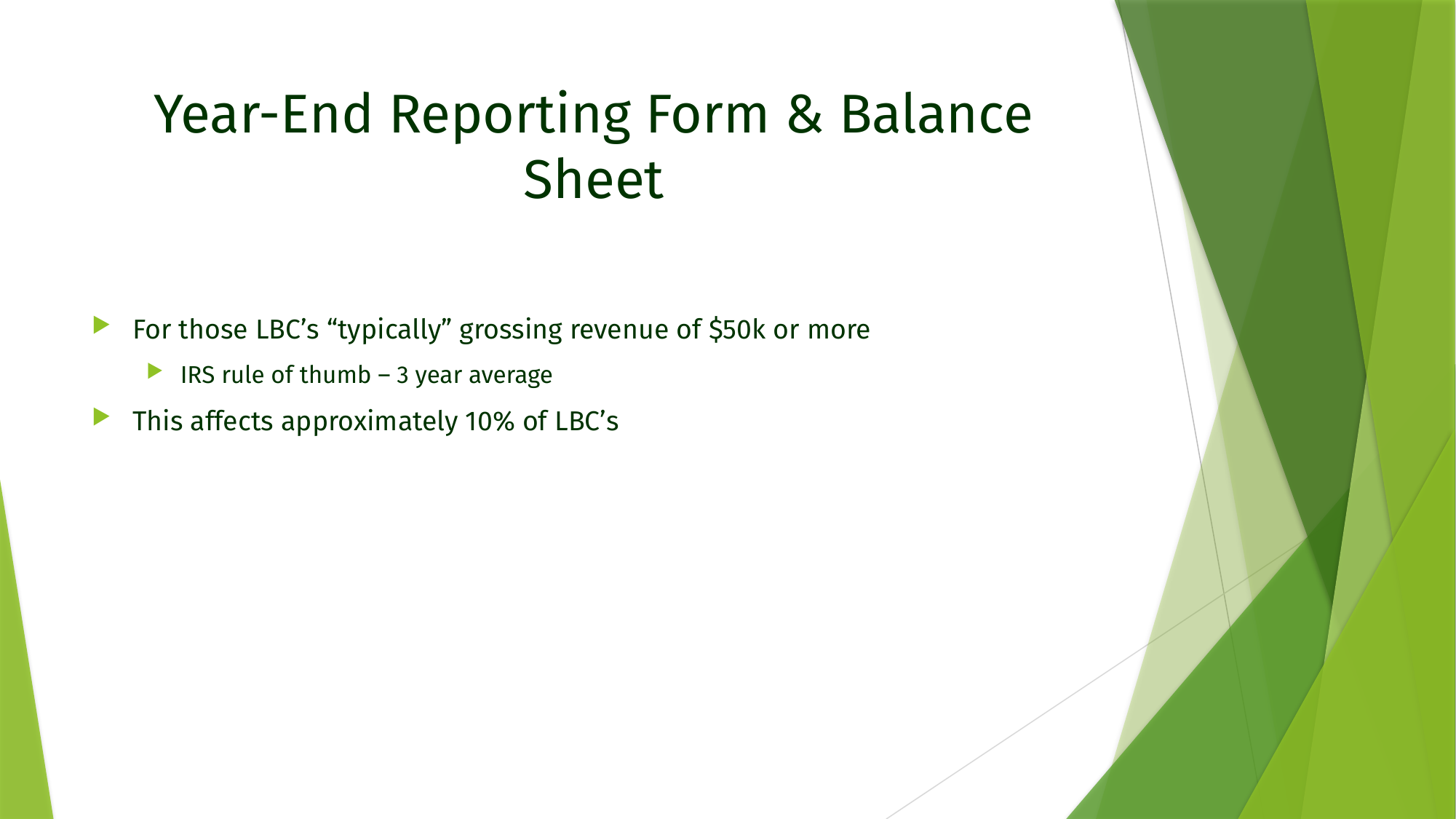

# Year-End Reporting Form & Balance Sheet

For those LBC’s “typically” grossing revenue of $50k or more
IRS rule of thumb – 3 year average
This affects approximately 10% of LBC’s